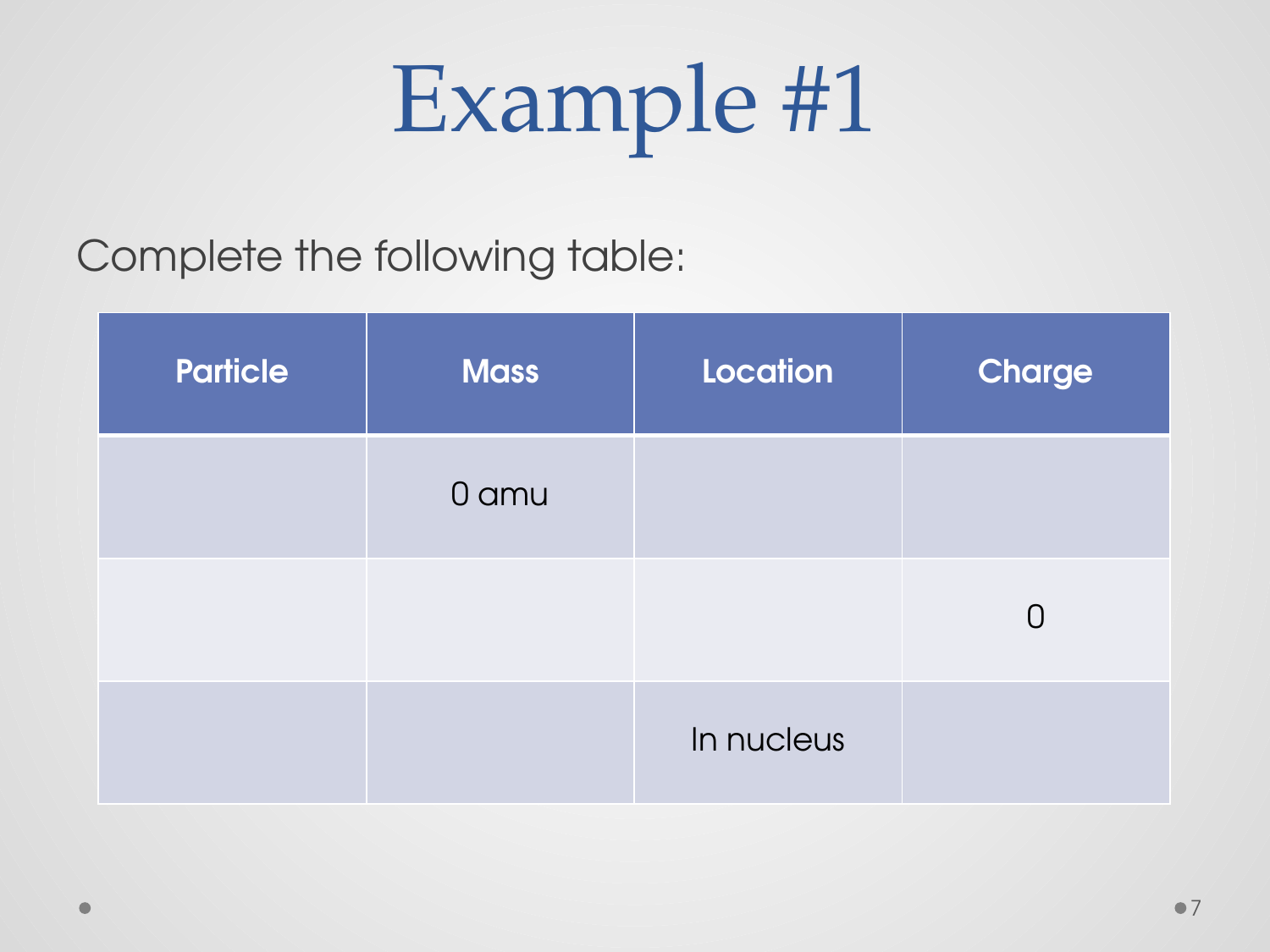

# Example #1
Complete the following table:
| Particle | Mass | Location | Charge |
| --- | --- | --- | --- |
|  | 0 amu |  |  |
|  |  |  | 0 |
|  |  | In nucleus |  |
7